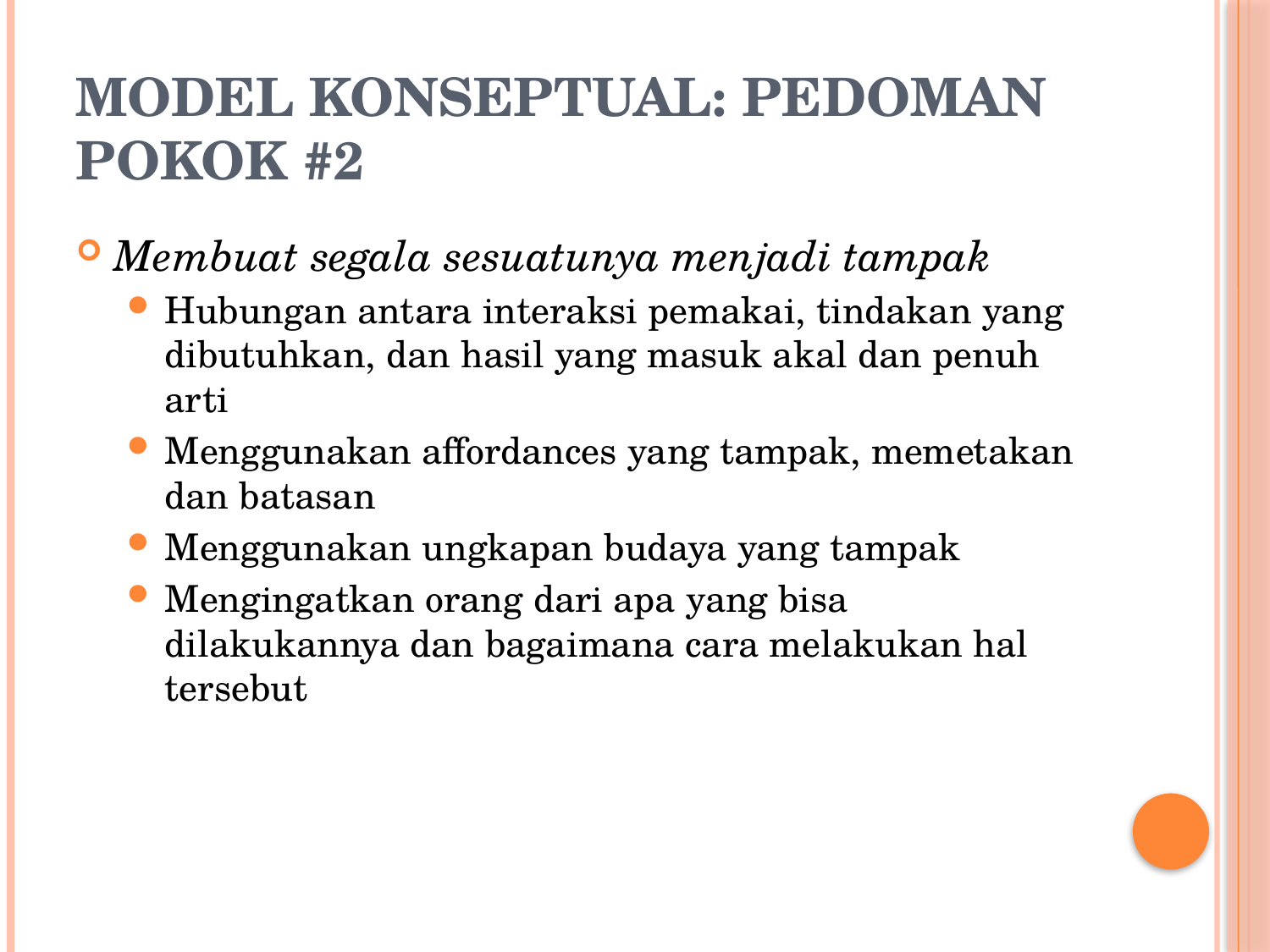

# Model Konseptual: Pedoman Pokok #2
Membuat segala sesuatunya menjadi tampak
Hubungan antara interaksi pemakai, tindakan yang dibutuhkan, dan hasil yang masuk akal dan penuh arti
Menggunakan affordances yang tampak, memetakan dan batasan
Menggunakan ungkapan budaya yang tampak
Mengingatkan orang dari apa yang bisa dilakukannya dan bagaimana cara melakukan hal tersebut